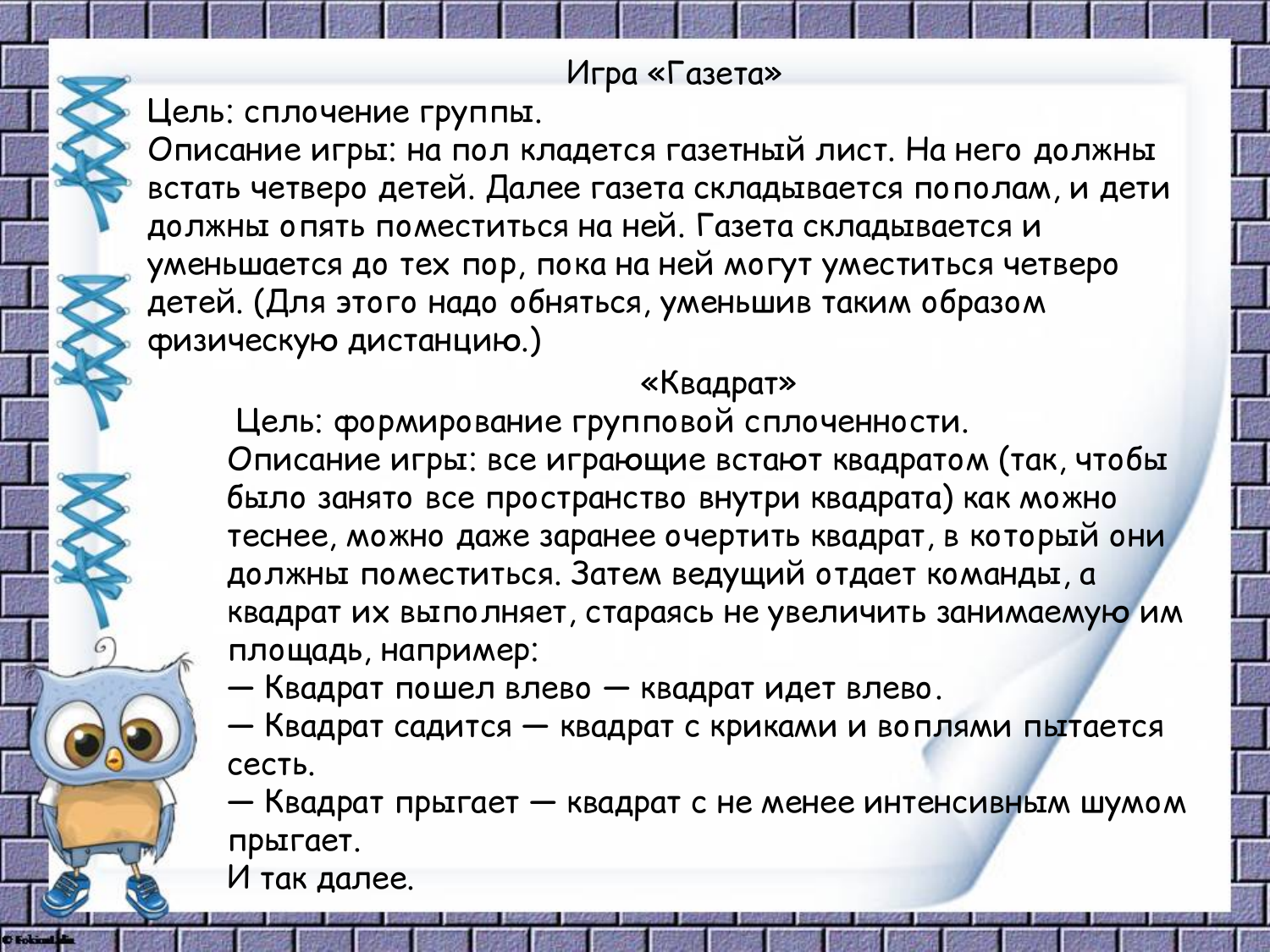

Игра «Газета»
Цель: сплочение группы.
Описание игры: на пол кладется газетный лист. На него должны встать четверо детей. Далее газета складывается пополам, и дети должны опять поместиться на ней. Газета складывается и уменьшается до тех пор, пока на ней могут уместиться четверо детей. (Для этого надо обняться, уменьшив таким образом физическую дистанцию.)
«Квадрат»
 Цель: формирование групповой сплоченности.
Описание игры: все играющие встают квадратом (так, чтобы было занято все пространство внутри квадрата) как можно теснее, можно даже заранее очертить квадрат, в который они должны поместиться. Затем ведущий отдает команды, а квадрат их выполняет, стараясь не увеличить занимаемую им площадь, например:
— Квадрат пошел влево — квадрат идет влево.
— Квадрат садится — квадрат с криками и воплями пытается сесть.
— Квадрат прыгает — квадрат с не менее интенсивным шумом прыгает.
И так далее.